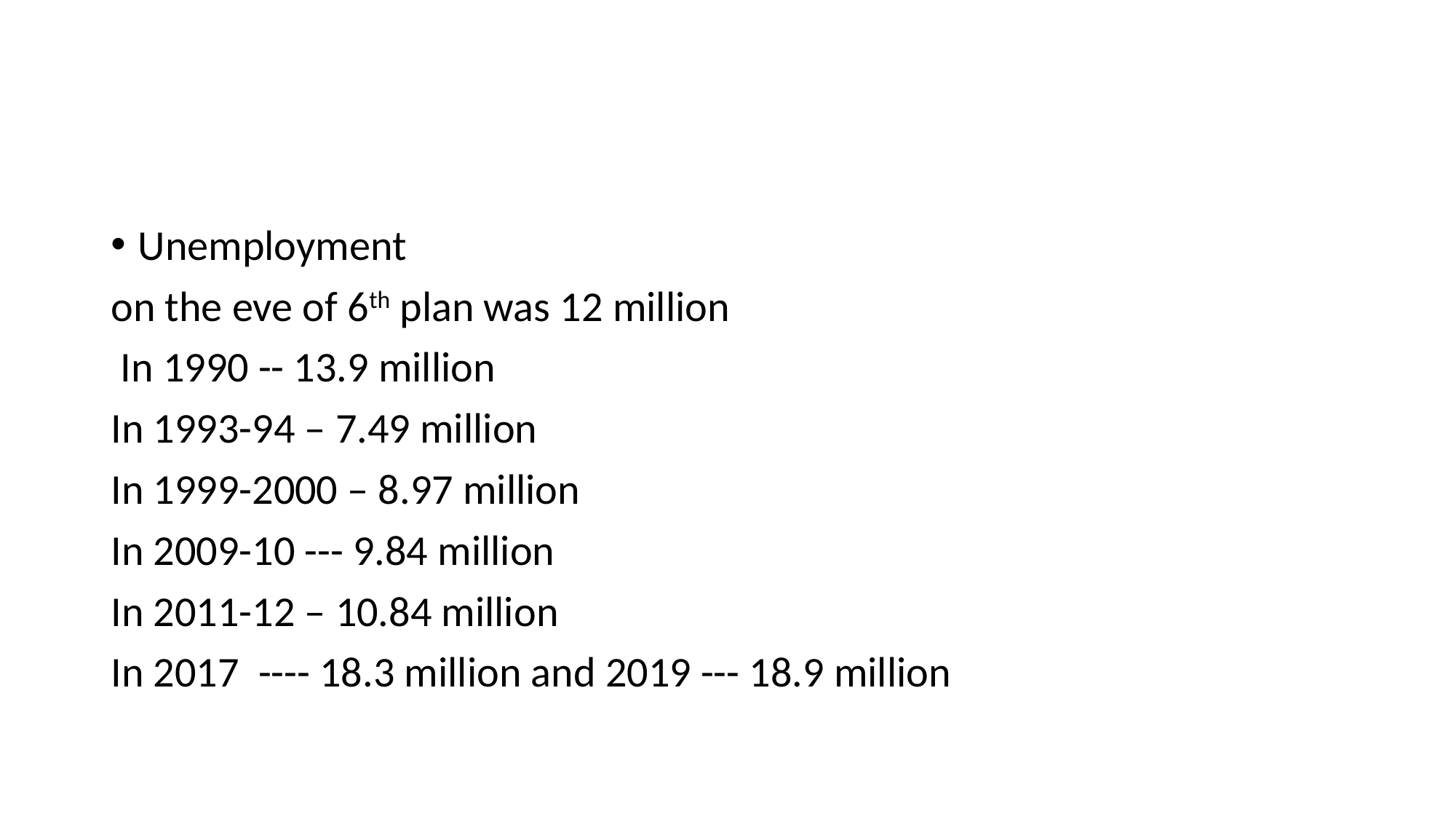

#
Unemployment
on the eve of 6th plan was 12 million
 In 1990 -- 13.9 million
In 1993-94 – 7.49 million
In 1999-2000 – 8.97 million
In 2009-10 --- 9.84 million
In 2011-12 – 10.84 million
In 2017  ---- 18.3 million and 2019 --- 18.9 million